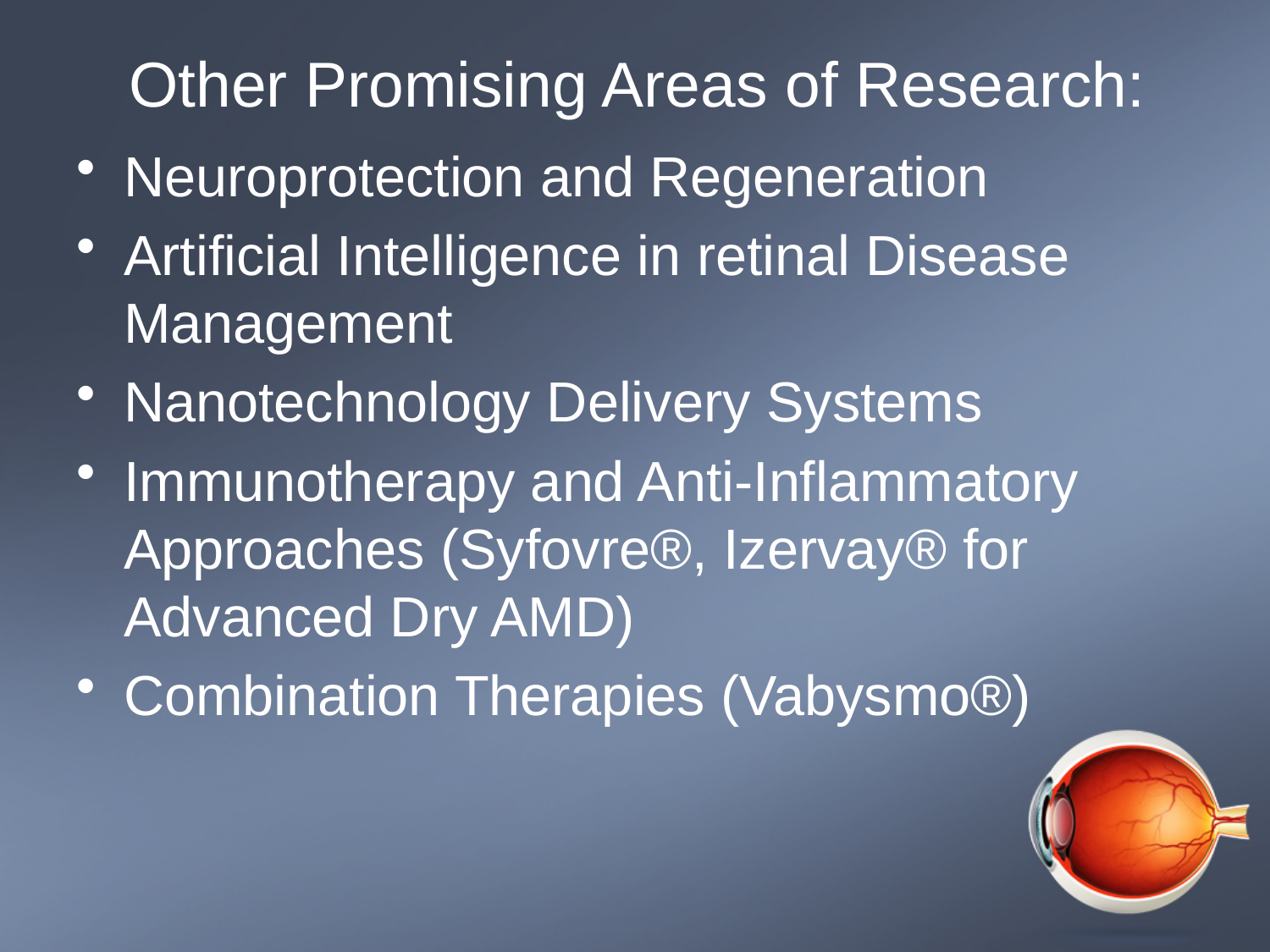

# Other Promising Areas of Research:
Neuroprotection and Regeneration
Artificial Intelligence in retinal Disease Management
Nanotechnology Delivery Systems
Immunotherapy and Anti-Inflammatory Approaches (Syfovre®, Izervay® for Advanced Dry AMD)
Combination Therapies (Vabysmo®)